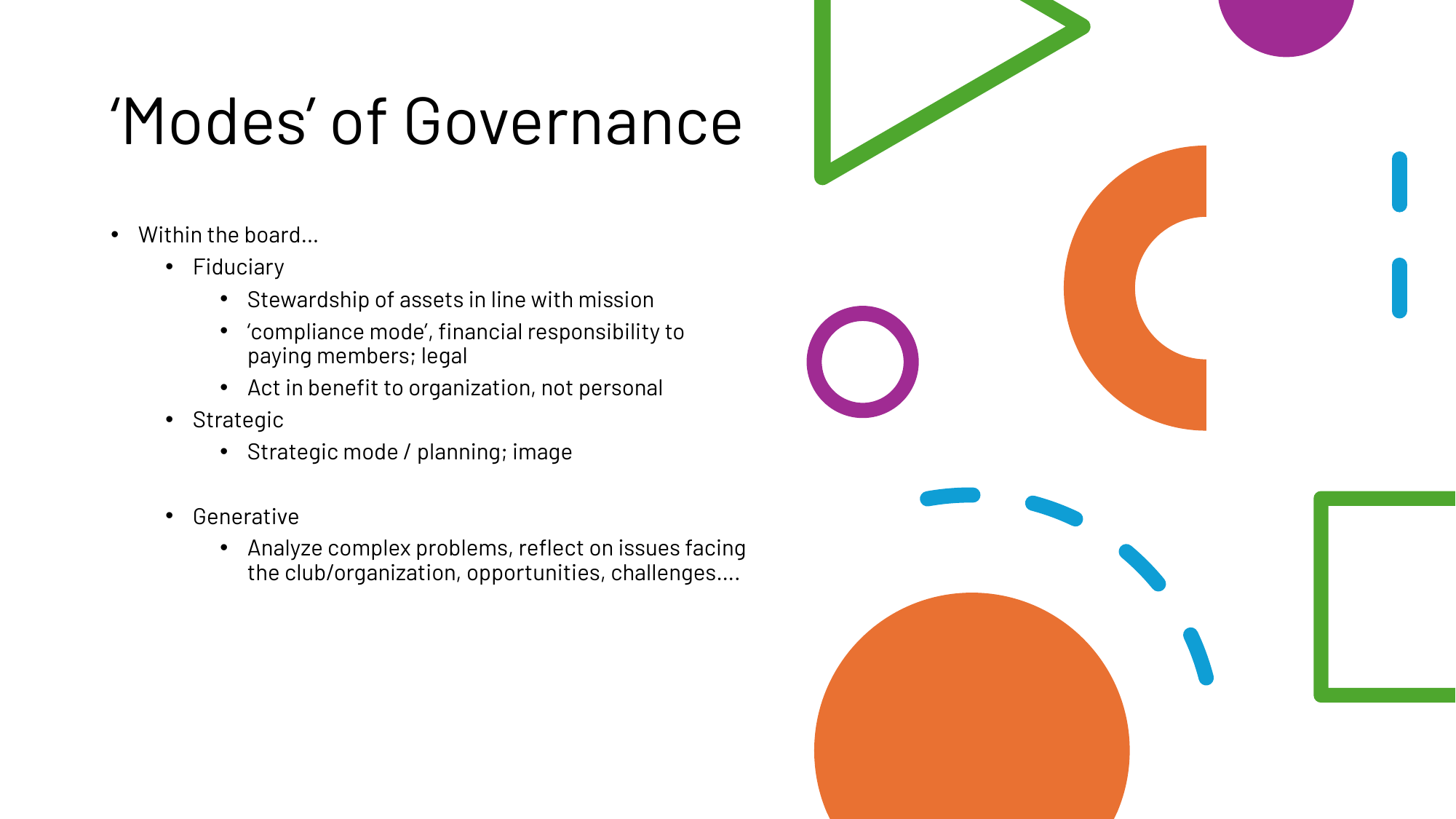

# ‘Modes’ of Governance

Within the board…
Fiduciary
Stewardship of assets in line with mission
‘compliance mode’, financial responsibility to paying members; legal
Act in benefit to organization, not personal
Strategic
Strategic mode / planning; image

Generative
Analyze complex problems, reflect on issues facing the club/organization, opportunities, challenges….